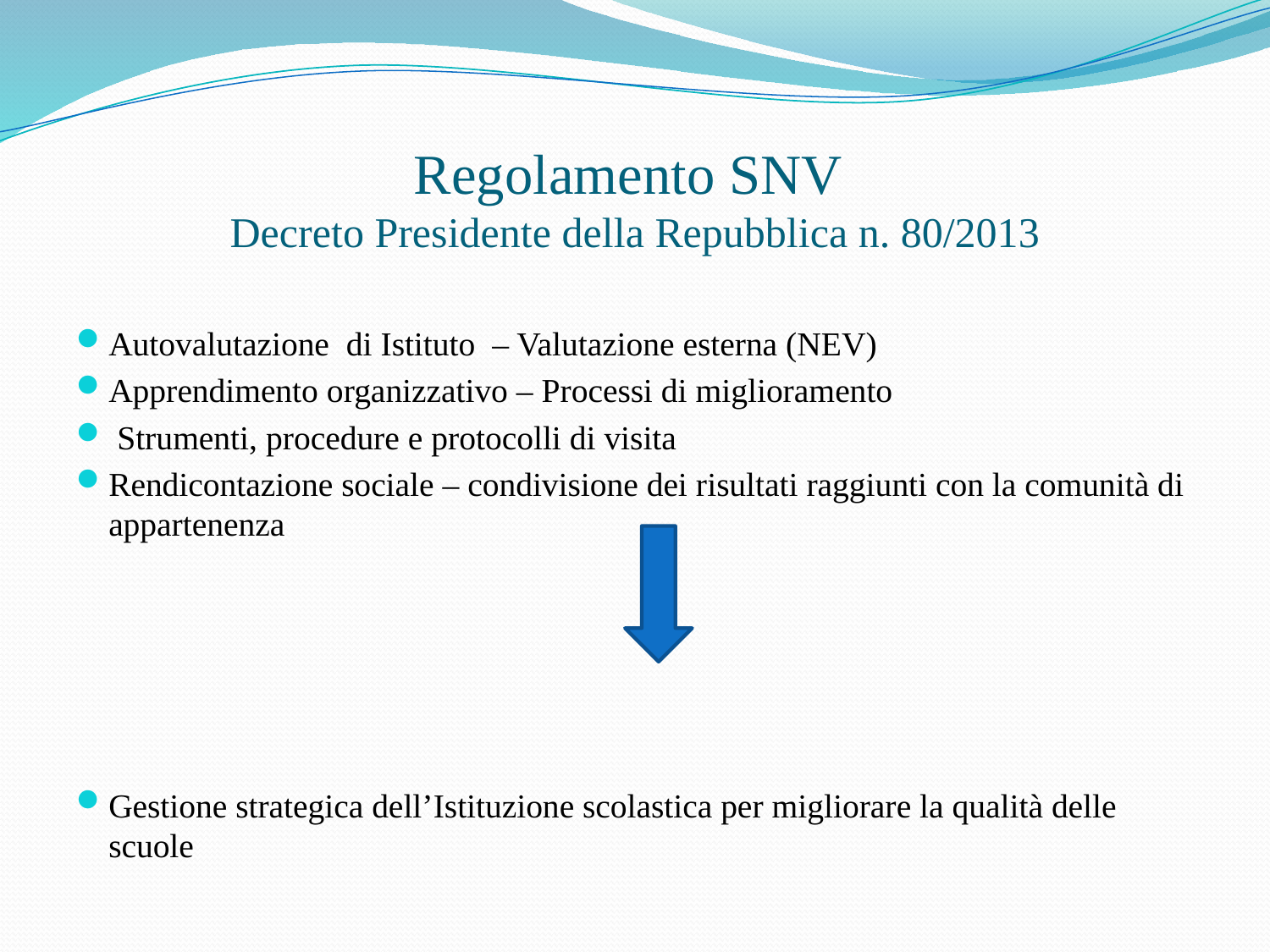

# Regolamento SNV Decreto Presidente della Repubblica n. 80/2013
Autovalutazione  di Istituto  – Valutazione esterna (NEV)
Apprendimento organizzativo – Processi di miglioramento
 Strumenti, procedure e protocolli di visita
Rendicontazione sociale – condivisione dei risultati raggiunti con la comunità di appartenenza

Gestione strategica dell’Istituzione scolastica per migliorare la qualità delle scuole